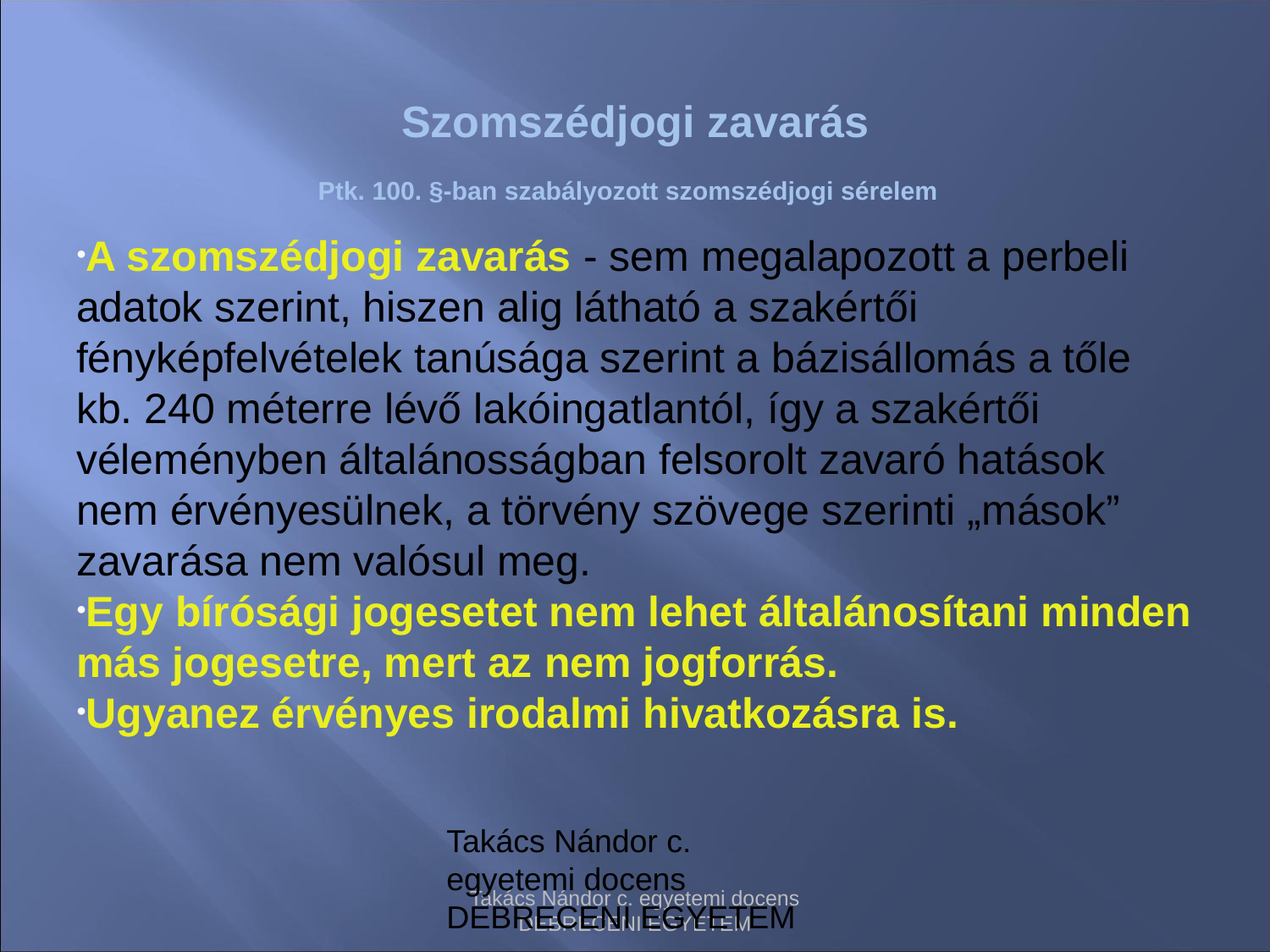

# Szomszédjogi zavarás Ptk. 100. §-ban szabályozott szomszédjogi sérelem
A szomszédjogi zavarás - sem megalapozott a perbeli adatok szerint, hiszen alig látható a szakértői fényképfelvételek tanúsága szerint a bázisállomás a tőle kb. 240 méterre lévő lakóingatlantól, így a szakértői véleményben általánosságban felsorolt zavaró hatások nem érvényesülnek, a törvény szövege szerinti „mások” zavarása nem valósul meg.
Egy bírósági jogesetet nem lehet általánosítani minden más jogesetre, mert az nem jogforrás.
Ugyanez érvényes irodalmi hivatkozásra is.
Takács Nándor c. egyetemi docens DEBRECENI EGYETEM
Takács Nándor c. egyetemi docens DEBRECENI EGYETEM